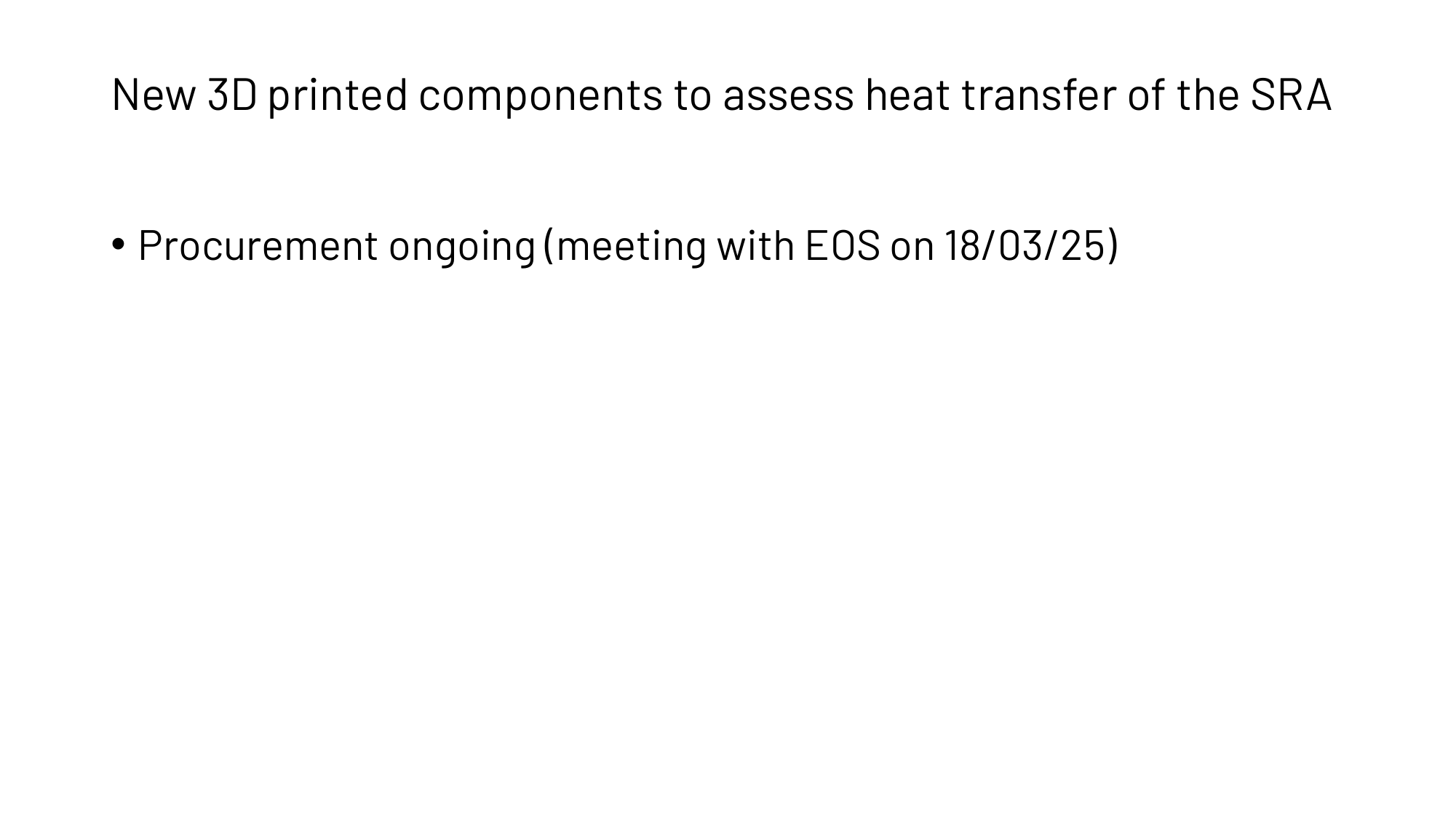

# New 3D printed components to assess heat transfer of the SRA
Procurement ongoing (meeting with EOS on 18/03/25)